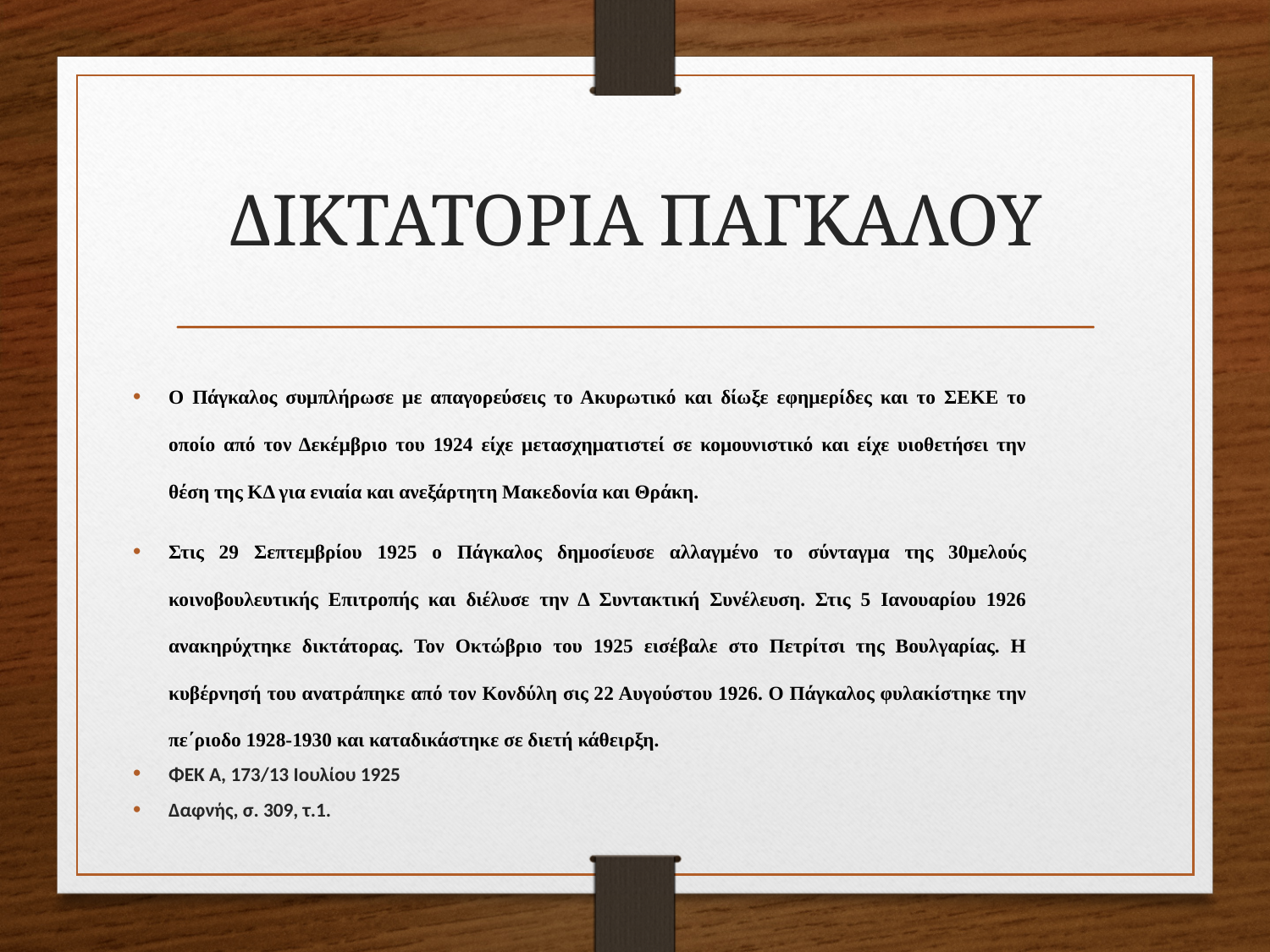

# ΔΙΚΤΑΤΟΡΙΑ ΠΑΓΚΑΛΟΥ
Ο Πάγκαλος συμπλήρωσε με απαγορεύσεις το Ακυρωτικό και δίωξε εφημερίδες και το ΣΕΚΕ το οποίο από τον Δεκέμβριο του 1924 είχε μετασχηματιστεί σε κομουνιστικό και είχε υιοθετήσει την θέση της ΚΔ για ενιαία και ανεξάρτητη Μακεδονία και Θράκη.
Στις 29 Σεπτεμβρίου 1925 ο Πάγκαλος δημοσίευσε αλλαγμένο το σύνταγμα της 30μελούς κοινοβουλευτικής Επιτροπής και διέλυσε την Δ Συντακτική Συνέλευση. Στις 5 Ιανουαρίου 1926 ανακηρύχτηκε δικτάτορας. Τον Οκτώβριο του 1925 εισέβαλε στο Πετρίτσι της Βουλγαρίας. Η κυβέρνησή του ανατράπηκε από τον Κονδύλη σις 22 Αυγούστου 1926. Ο Πάγκαλος φυλακίστηκε την πε΄ριοδο 1928-1930 και καταδικάστηκε σε διετή κάθειρξη.
ΦΕΚ Α, 173/13 Ιουλίου 1925
Δαφνής, σ. 309, τ.1.